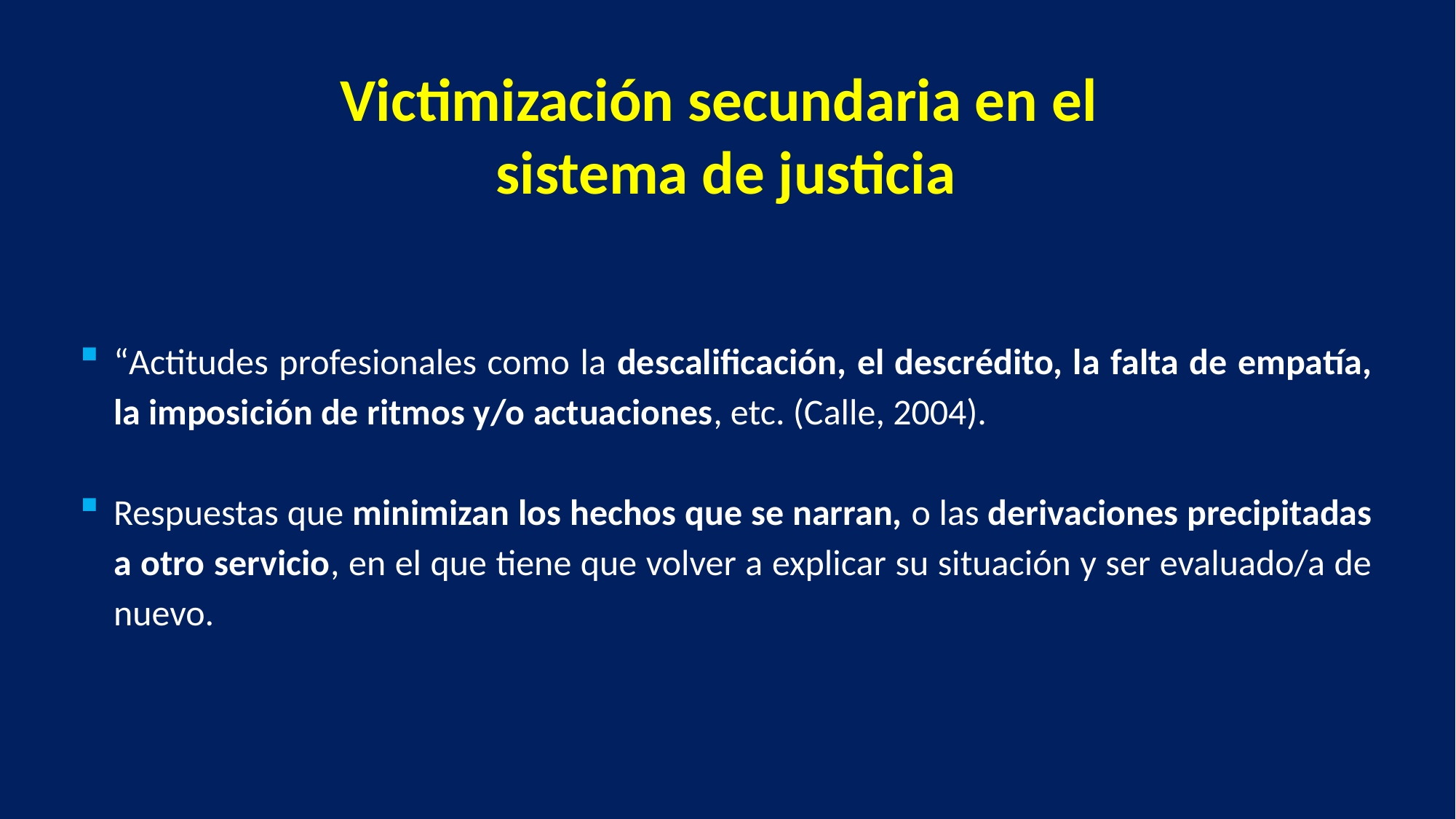

Victimización secundaria en el
sistema de justicia

“Actitudes profesionales como la descalificación, el descrédito, la falta de empatía, la imposición de ritmos y/o actuaciones, etc. (Calle, 2004).

Respuestas que minimizan los hechos que se narran, o las derivaciones precipitadas a otro servicio, en el que tiene que volver a explicar su situación y ser evaluado/a de nuevo.